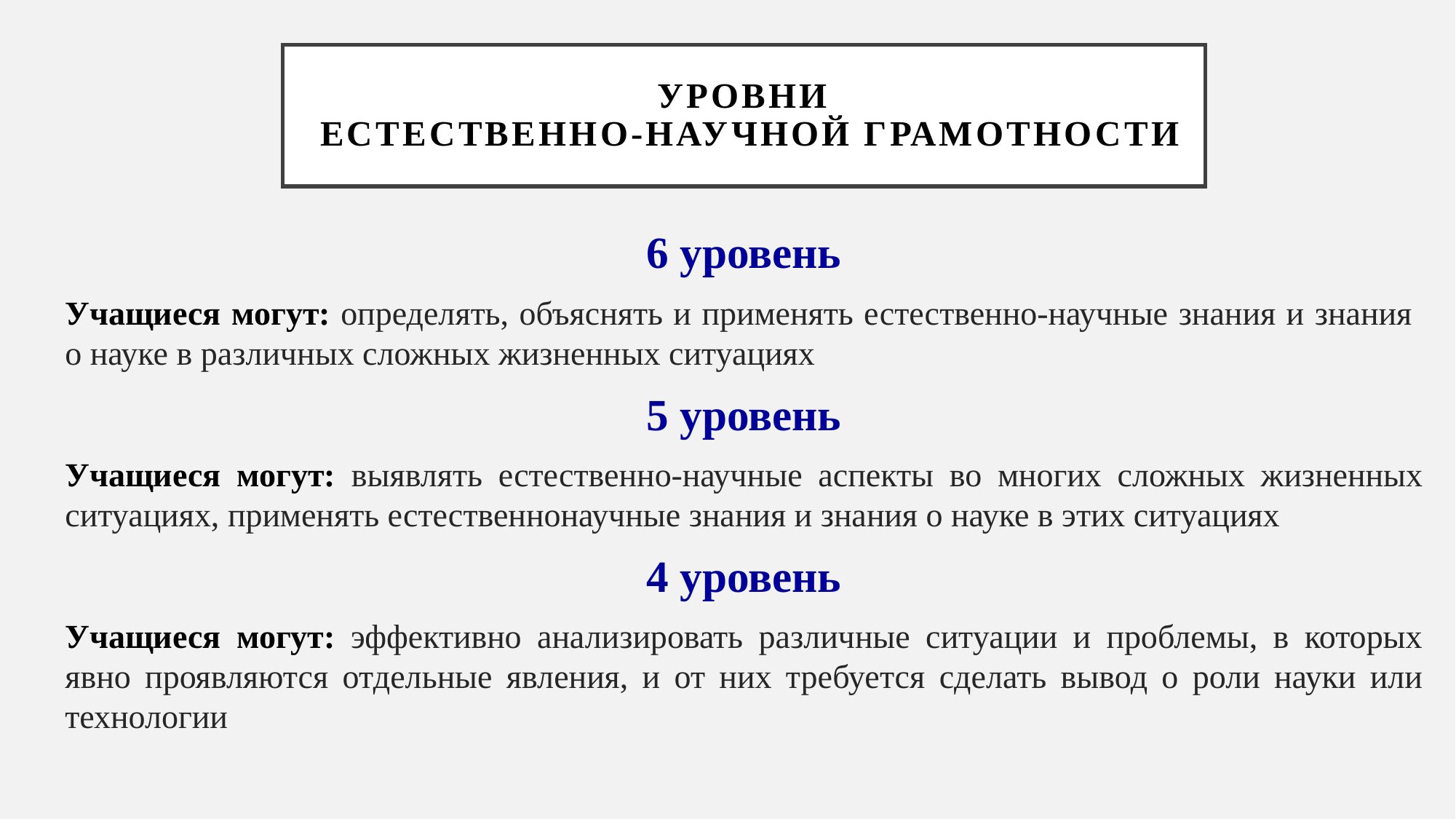

# Уровни естественно-научной грамотности
6 уровень
Учащиеся могут: определять, объяснять и применять естественно-научные знания и знания
о науке в различных сложных жизненных ситуациях
5 уровень
Учащиеся могут: выявлять естественно-научные аспекты во многих сложных жизненных ситуациях, применять естественнонаучные знания и знания о науке в этих ситуациях
4 уровень
Учащиеся могут: эффективно анализировать различные ситуации и проблемы, в которых явно проявляются отдельные явления, и от них требуется сделать вывод о роли науки или технологии